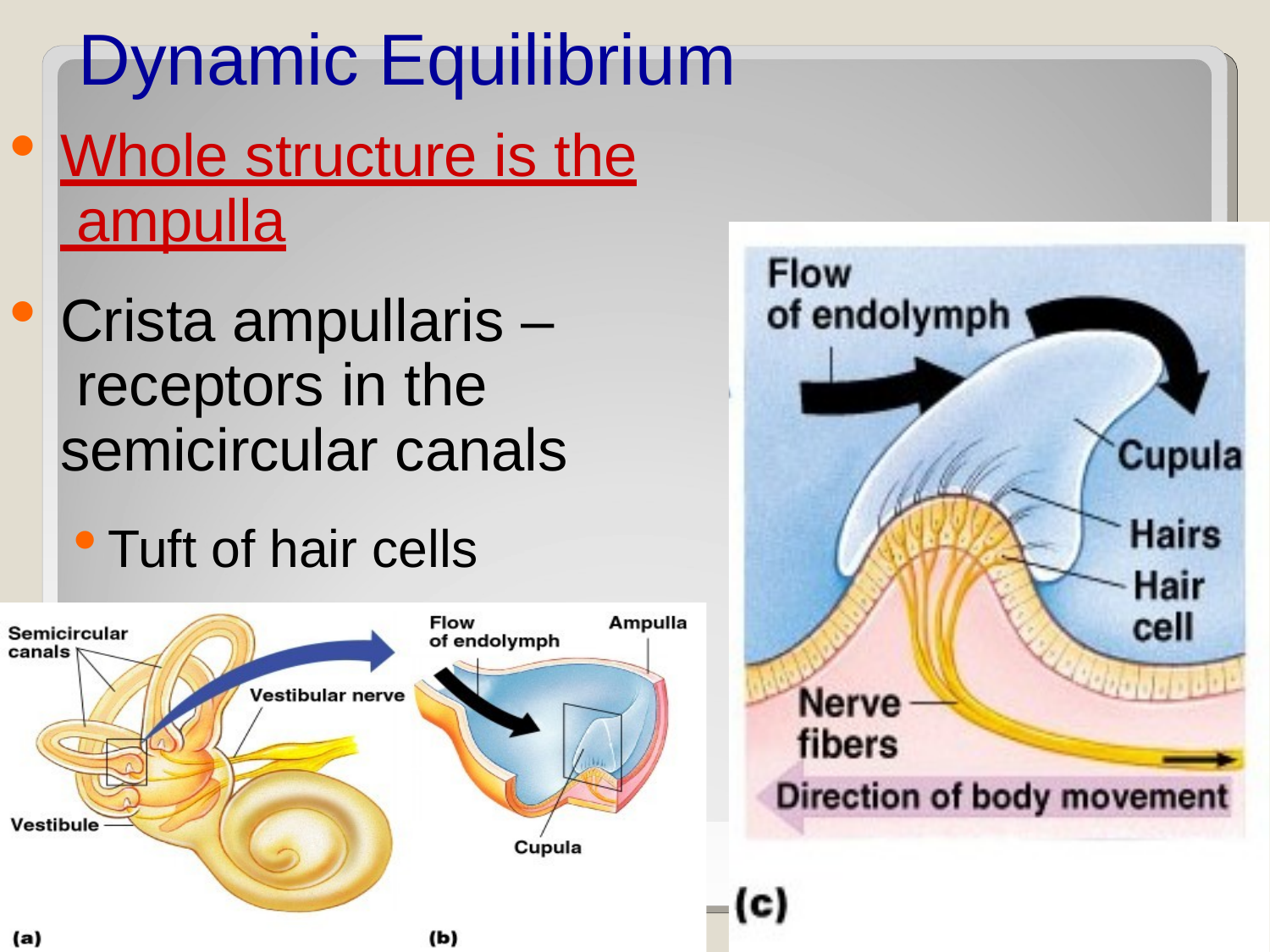

# Dynamic Equilibrium

Whole structure is the  ampulla
Crista ampullaris –  receptors in the  semicircular canals
Tuft of hair cells
Cupula (gelatinous cap)  covers the hair cells